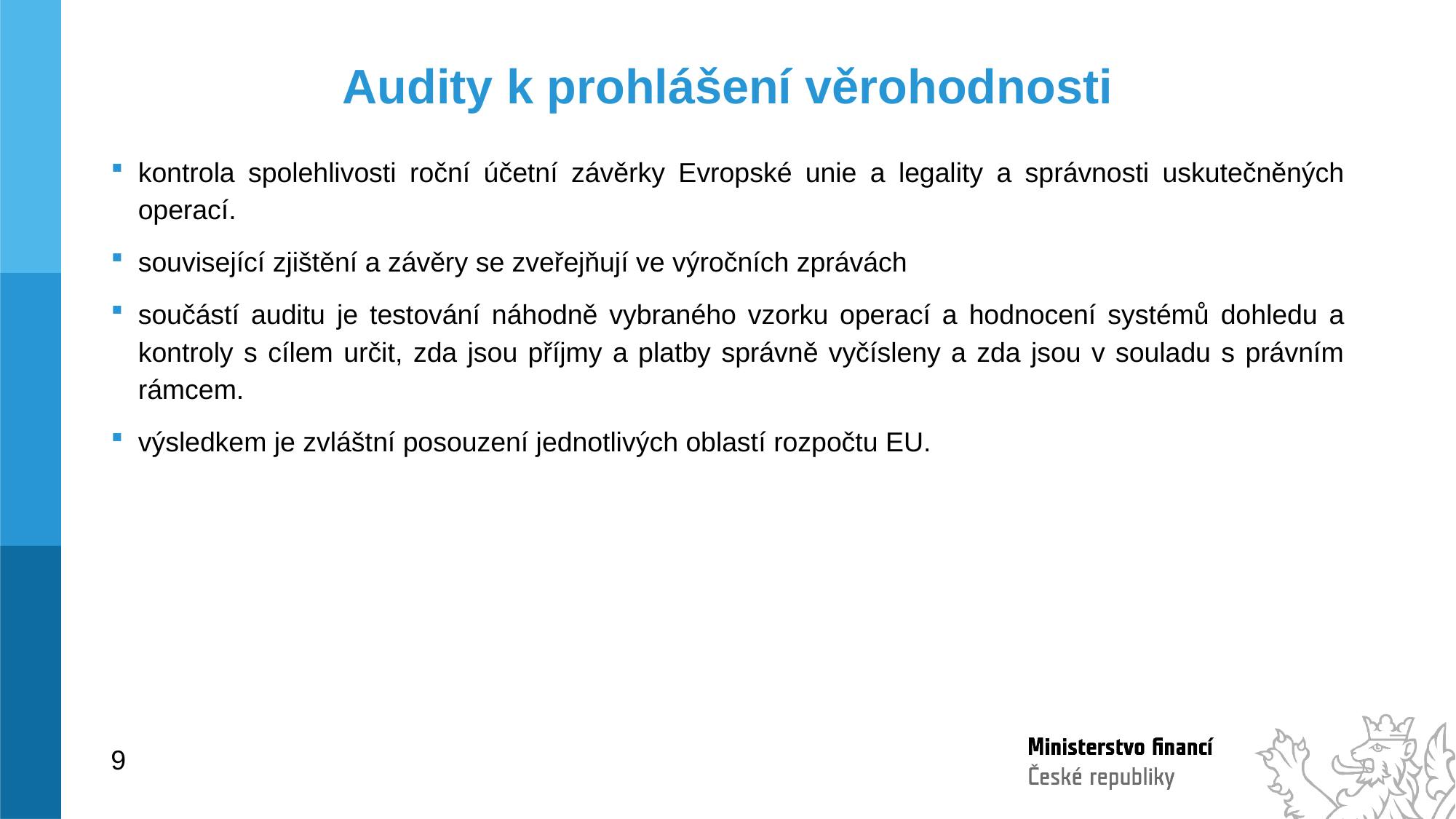

# Audity k prohlášení věrohodnosti
kontrola spolehlivosti roční účetní závěrky Evropské unie a legality a správnosti uskutečněných operací.
související zjištění a závěry se zveřejňují ve výročních zprávách
součástí auditu je testování náhodně vybraného vzorku operací a hodnocení systémů dohledu a kontroly s cílem určit, zda jsou příjmy a platby správně vyčísleny a zda jsou v souladu s právním rámcem.
výsledkem je zvláštní posouzení jednotlivých oblastí rozpočtu EU.

9